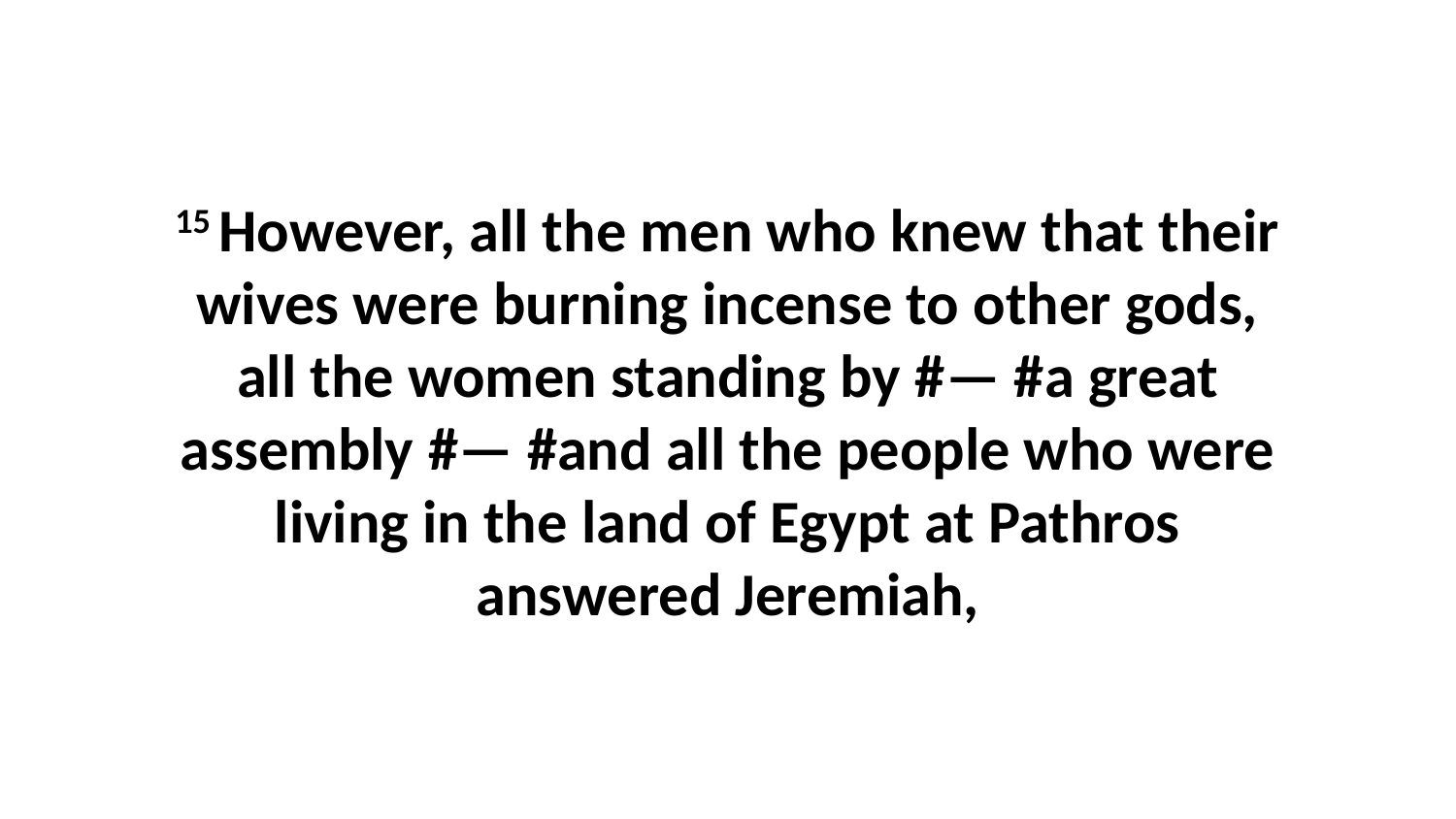

15 However, all the men who knew that their wives were burning incense to other gods, all the women standing by #— #a great assembly #— #and all the people who were living in the land of Egypt at Pathros answered Jeremiah,